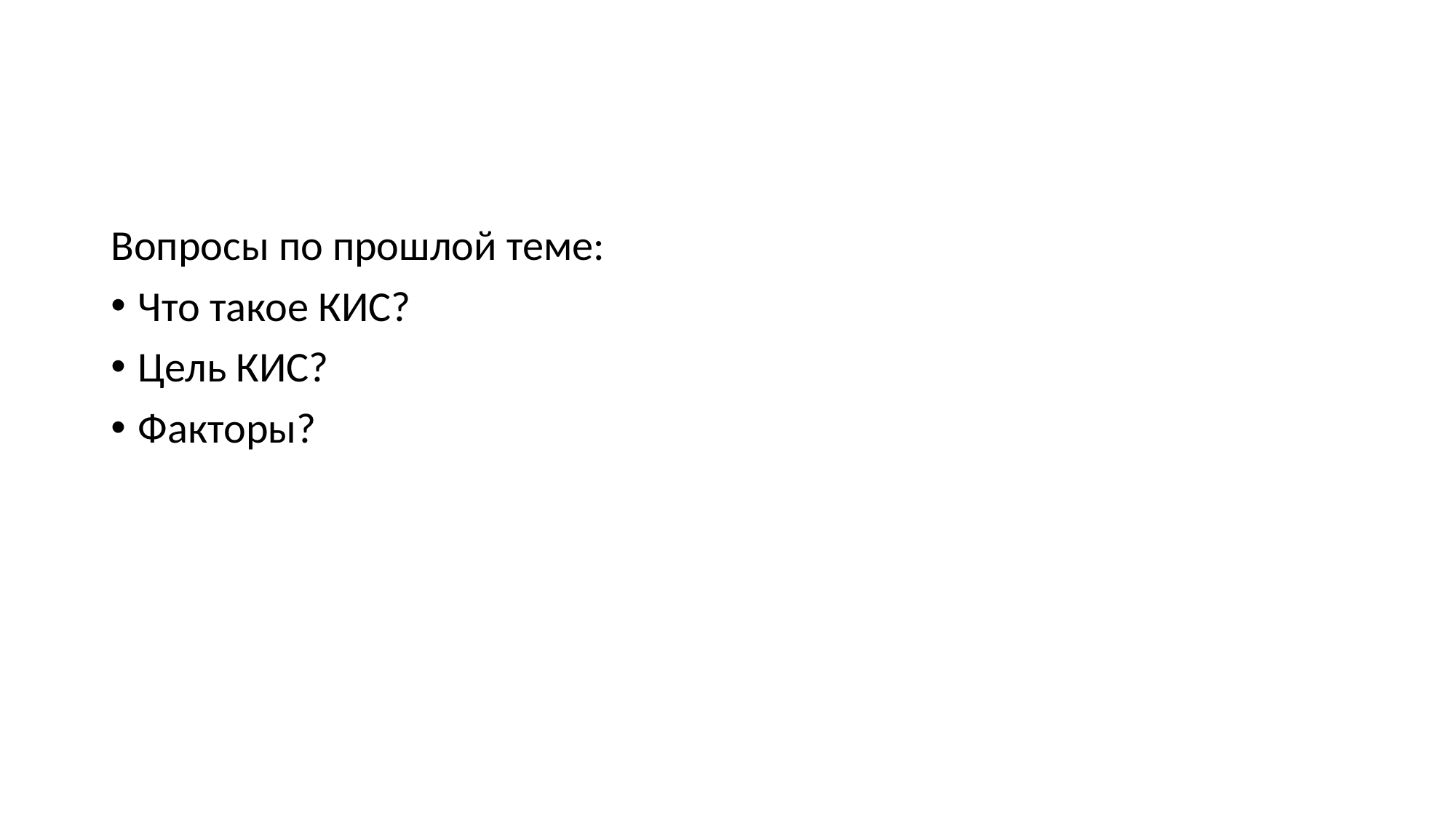

Вопросы по прошлой теме:
Что такое КИС?
Цель КИС?
Факторы?